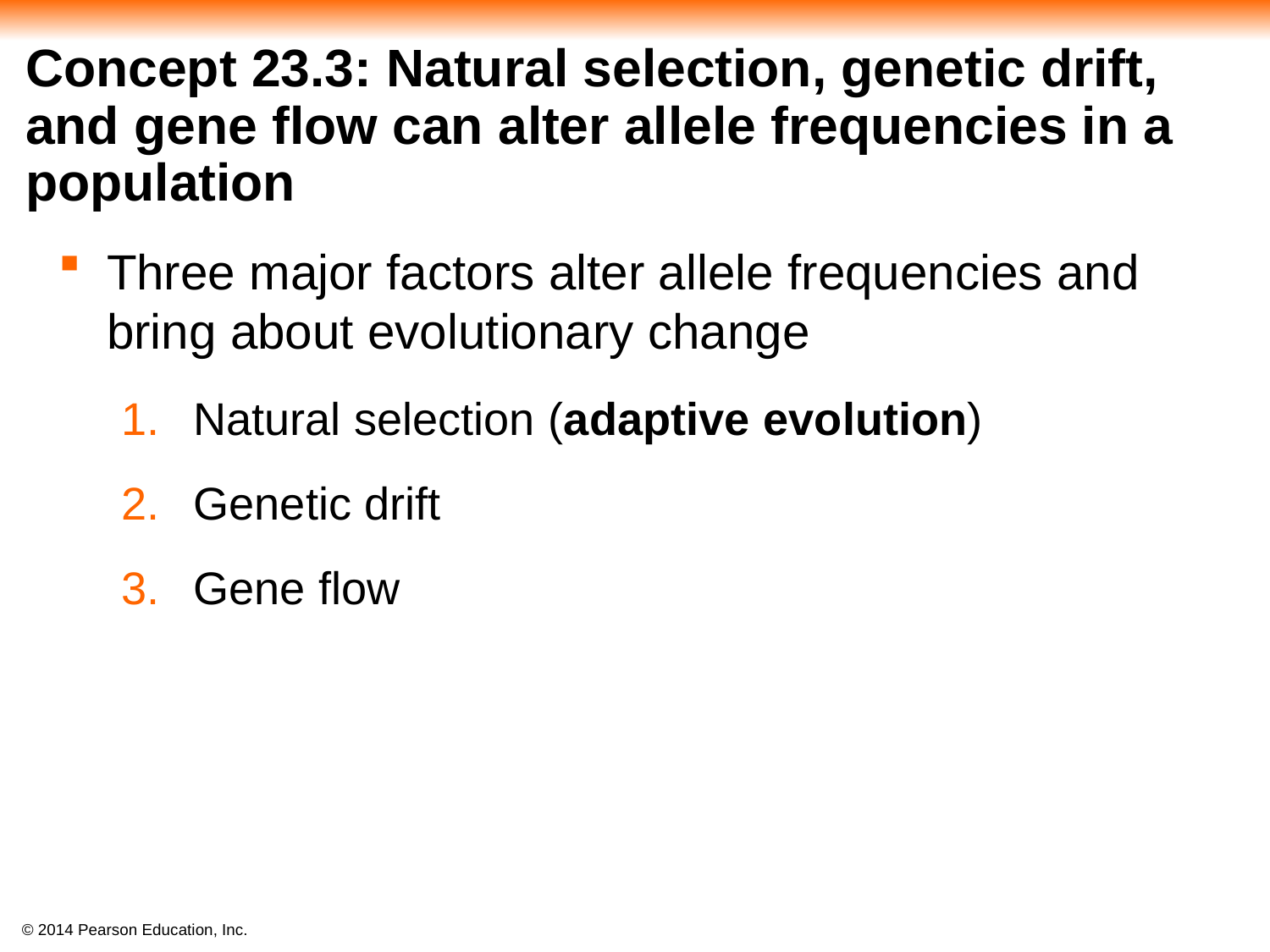

# Concept 23.3: Natural selection, genetic drift, and gene flow can alter allele frequencies in a population
Three major factors alter allele frequencies and bring about evolutionary change
Natural selection (adaptive evolution)
Genetic drift
Gene flow